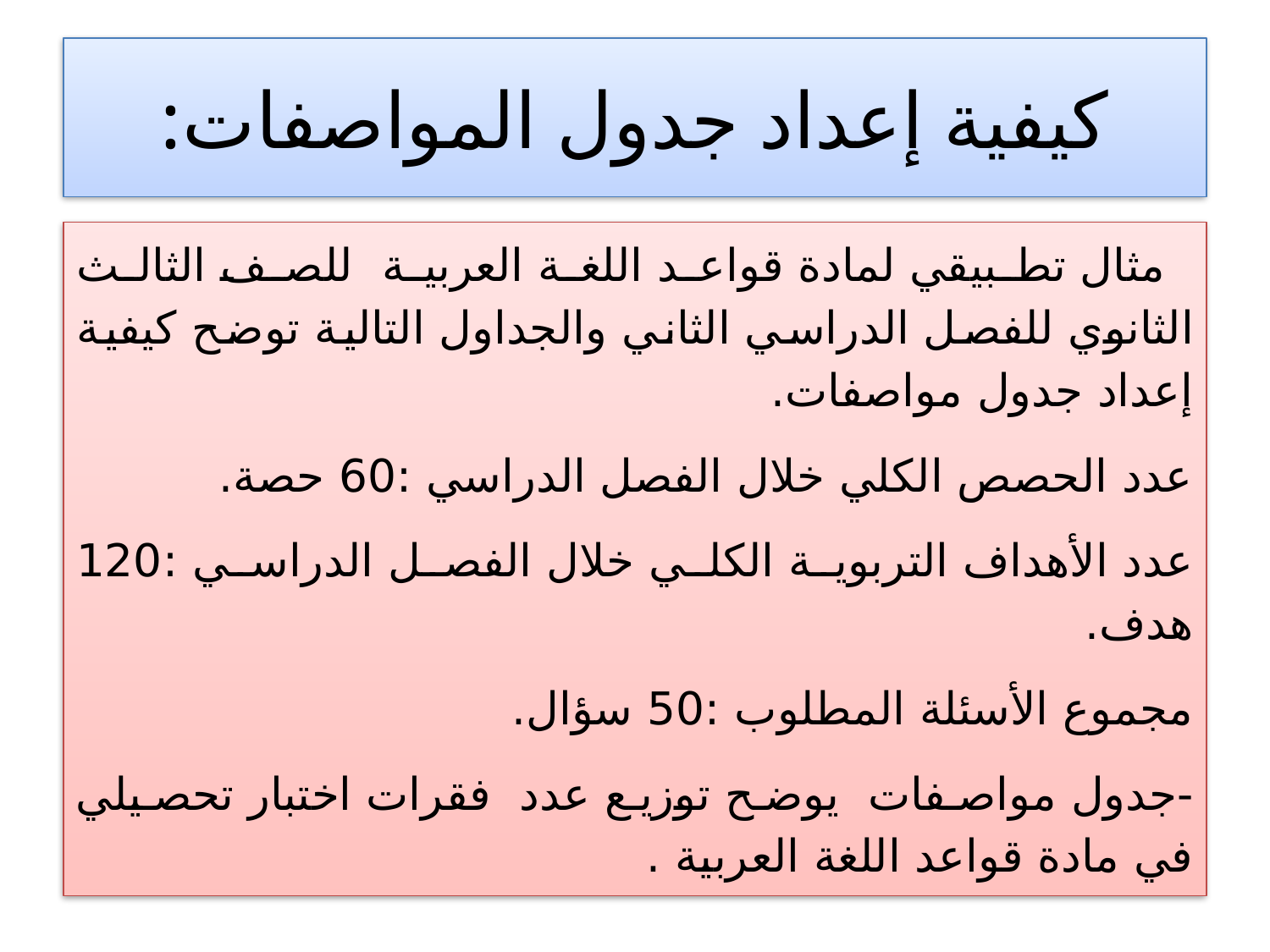

# كيفية إعداد جدول المواصفات:
  مثال تطبيقي لمادة قواعد اللغة العربية  للصف الثالث الثانوي للفصل الدراسي الثاني والجداول التالية توضح كيفية إعداد جدول مواصفات.
عدد الحصص الكلي خلال الفصل الدراسي :60 حصة.
عدد الأهداف التربوية الكلي خلال الفصل الدراسي :120 هدف.
مجموع الأسئلة المطلوب :50 سؤال.
-	جدول مواصفات  يوضح توزيع عدد  فقرات اختبار تحصيلي في مادة قواعد اللغة العربية .